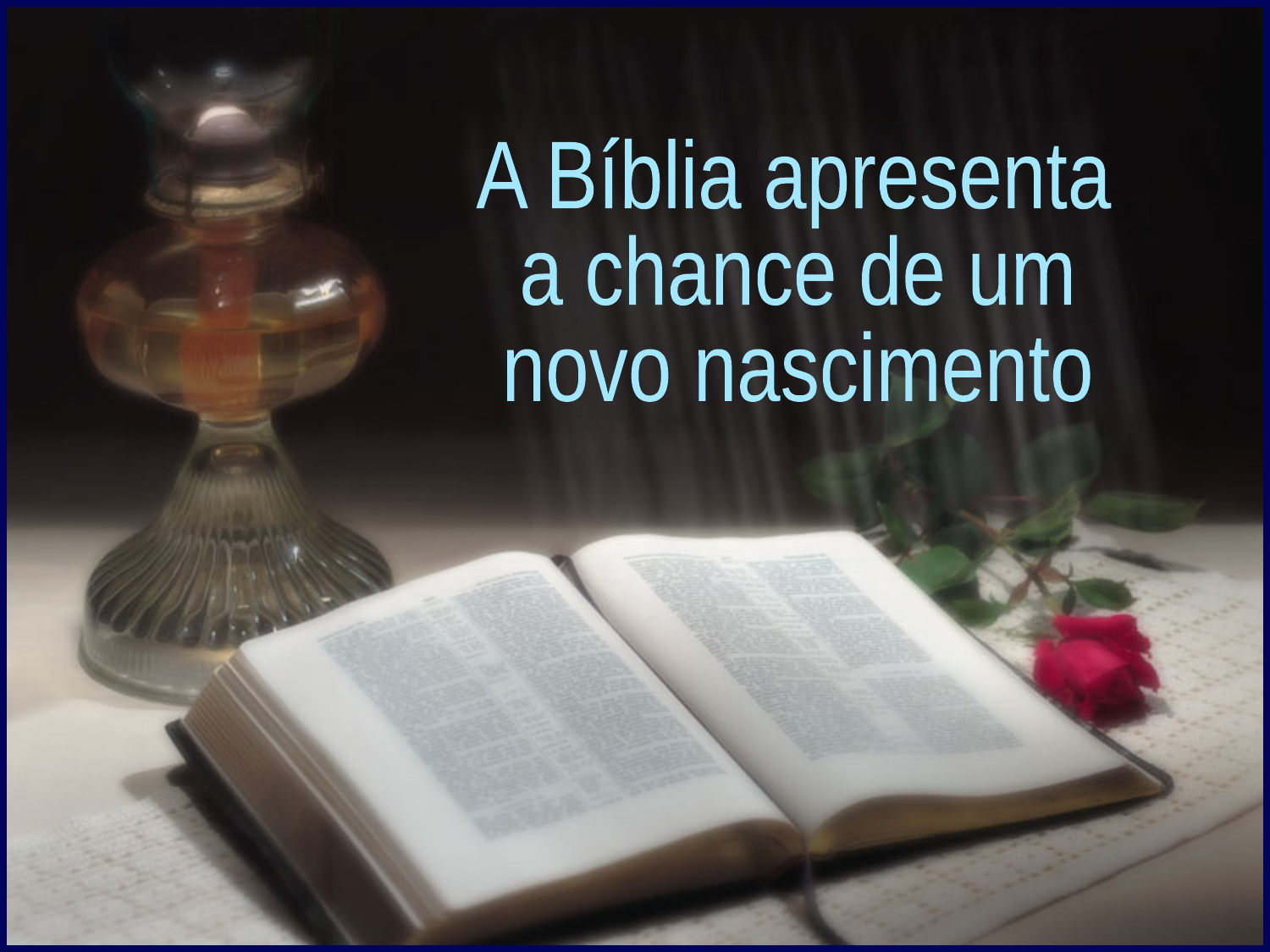

A Bíblia apresenta
a chance de um
novo nascimento